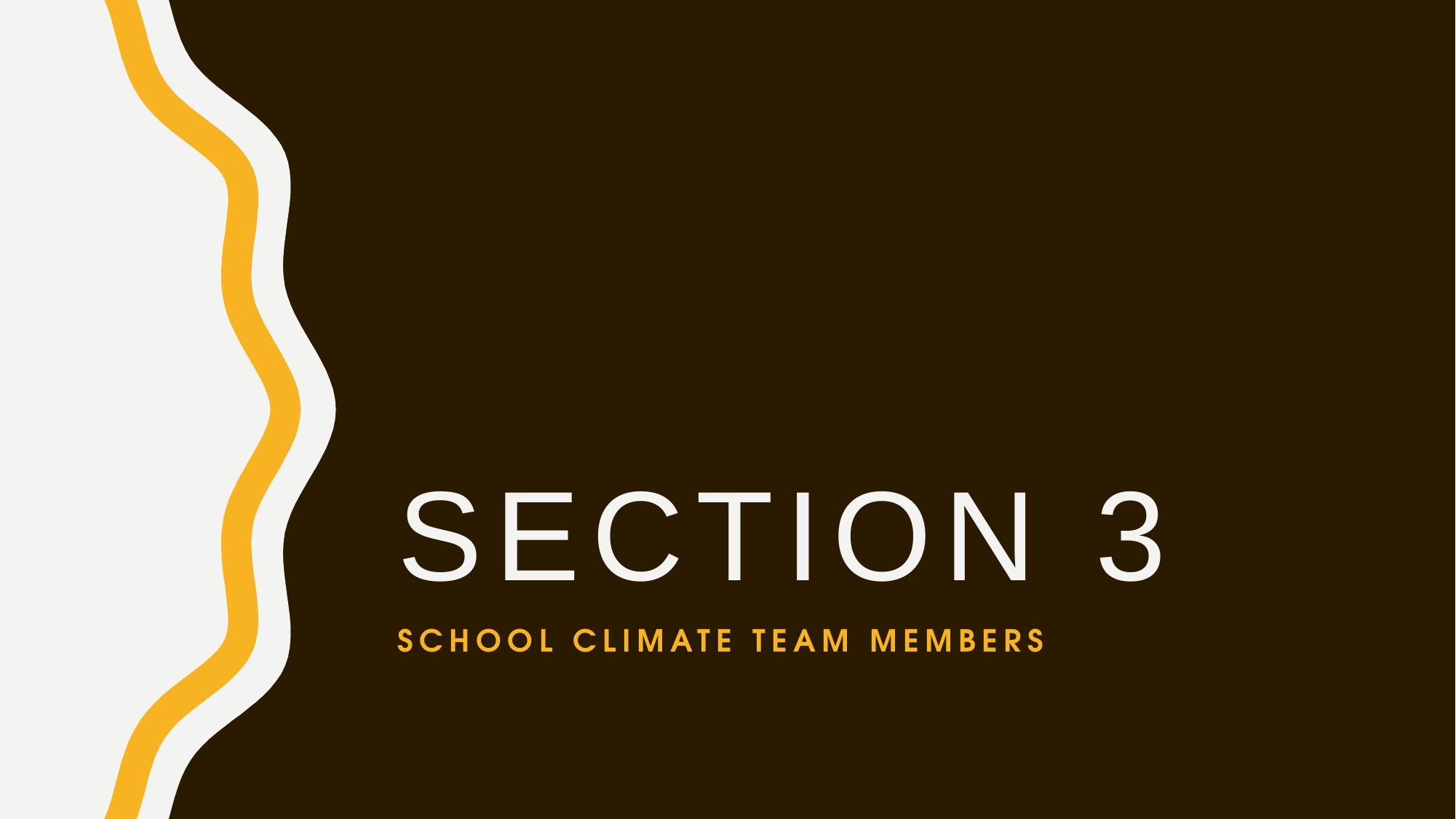

# Section 3
School Climate team members